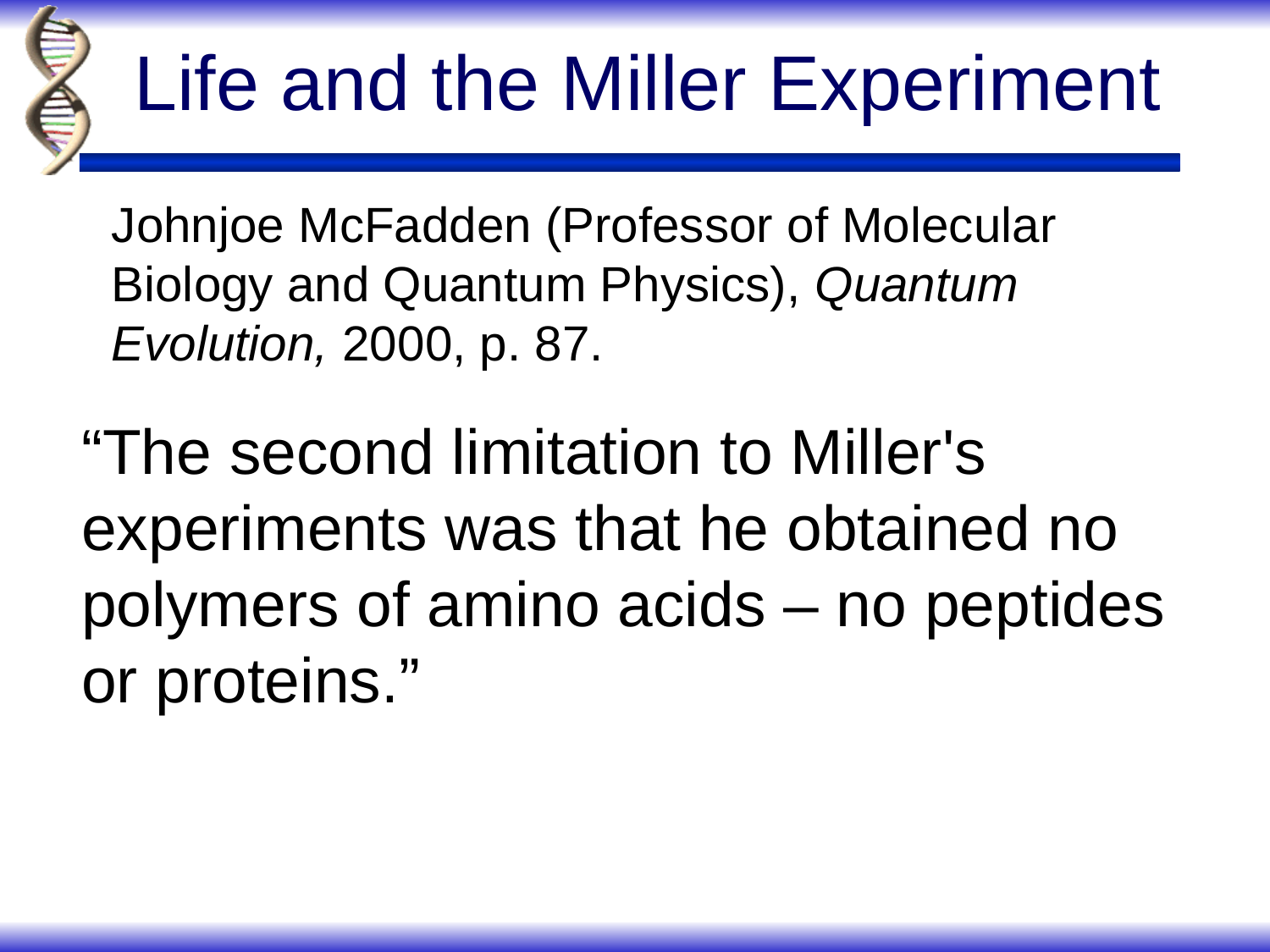

# Life and the Miller Experiment
Johnjoe McFadden (Professor of Molecular Biology and Quantum Physics), Quantum Evolution, 2000, p. 87.
“The second limitation to Miller's experiments was that he obtained no polymers of amino acids – no peptides or proteins.”